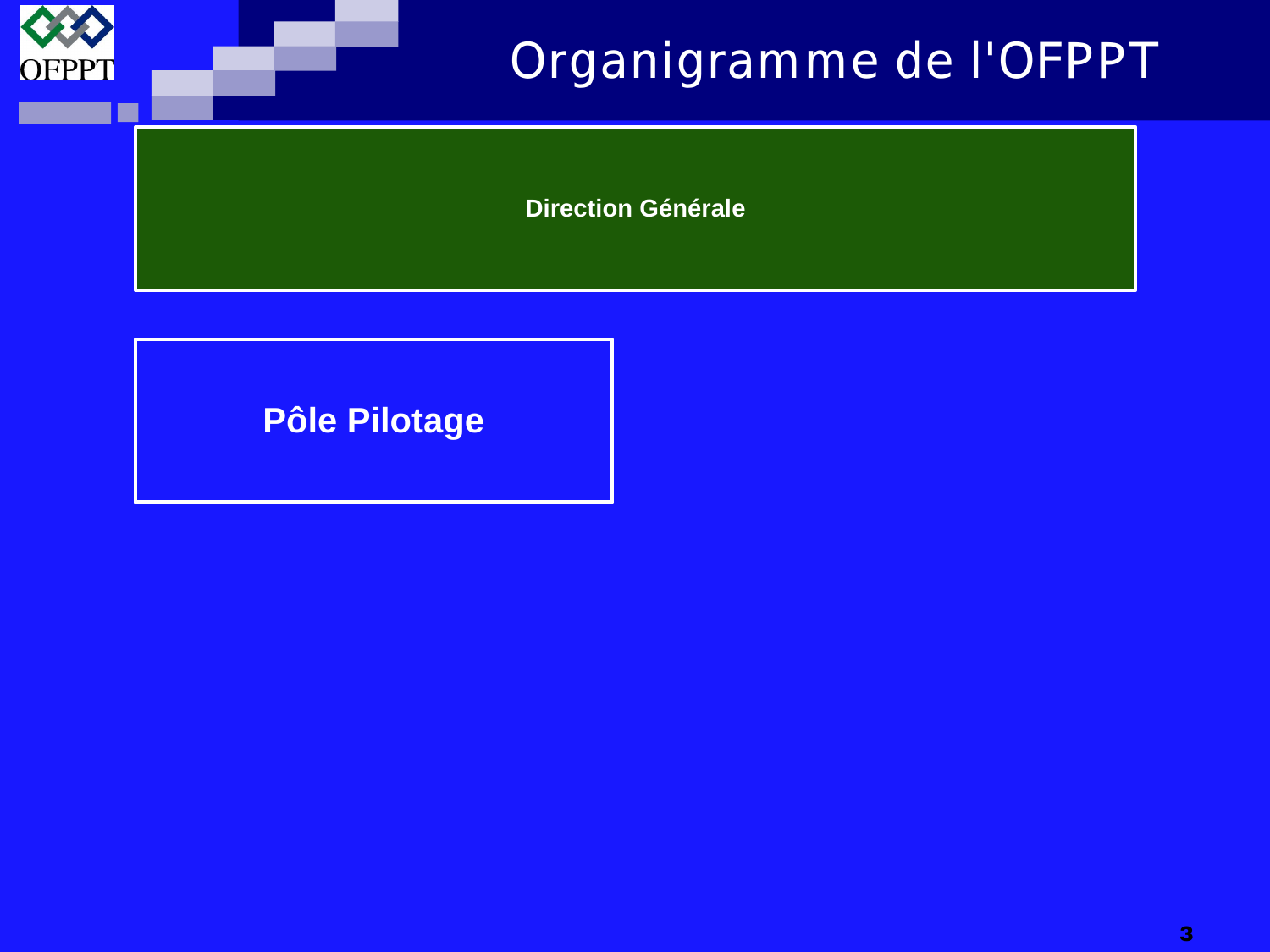

# Organigramme de l'OFPPT
Pôle Pilotage
IG
Direction Générale
3